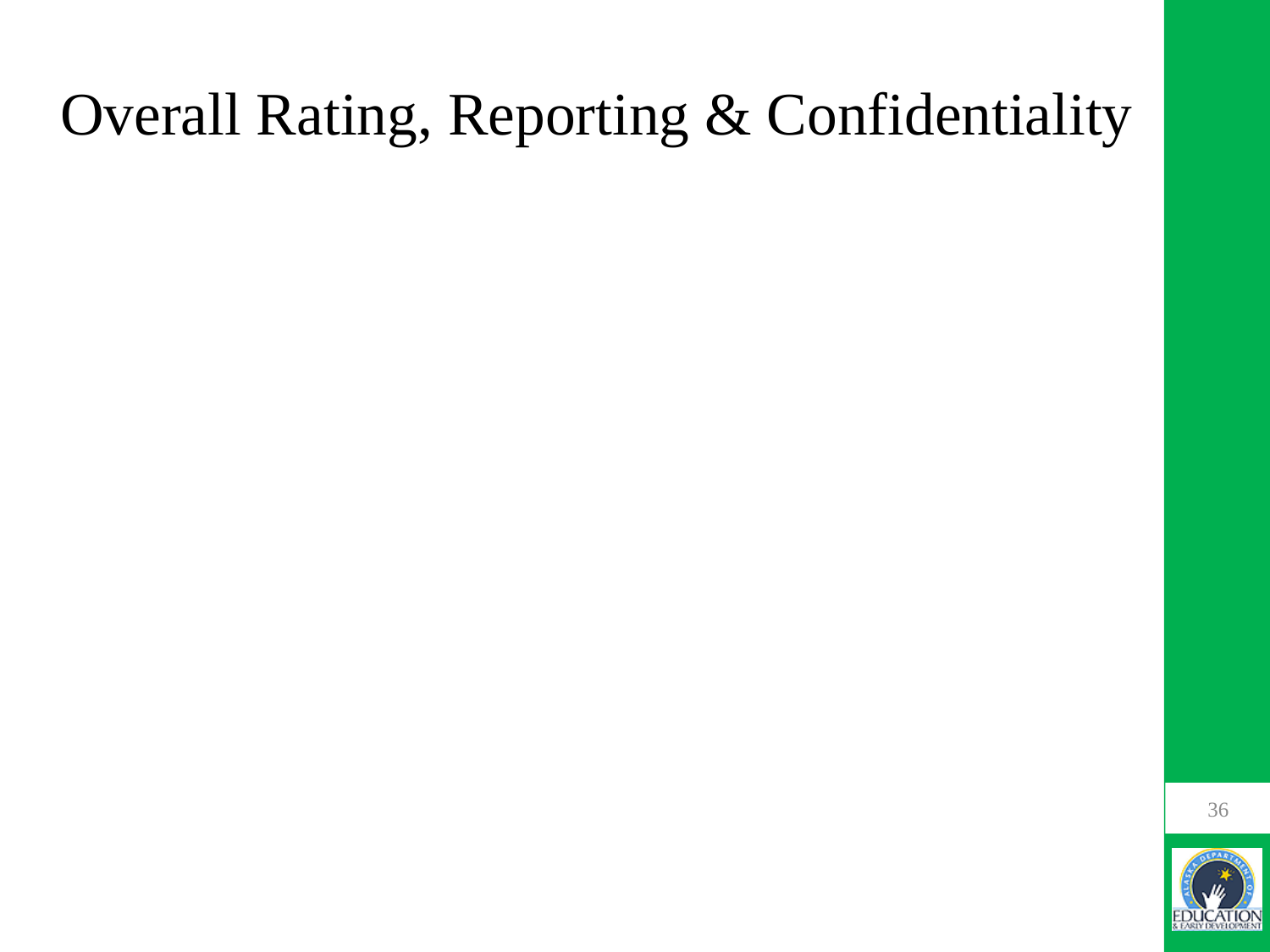

# Overall Rating, Reporting & Confidentiality
36